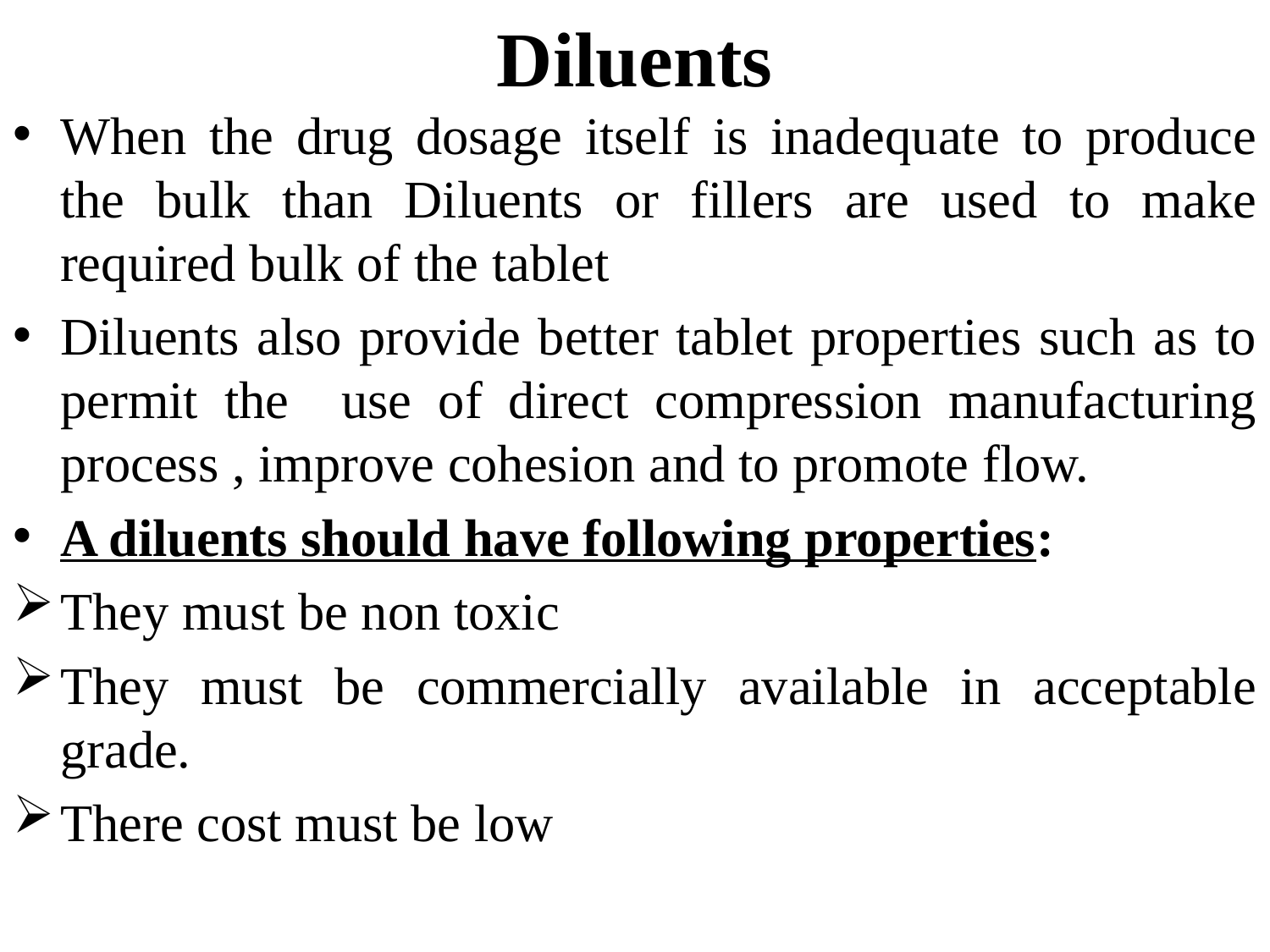

# Diluents
When the drug dosage itself is inadequate to produce the bulk than Diluents or fillers are used to make required bulk of the tablet
Diluents also provide better tablet properties such as to permit the  use of direct compression manufacturing process , improve cohesion and to promote flow.
A diluents should have following properties:
They must be non toxic
They must be commercially available in acceptable grade.
There cost must be low